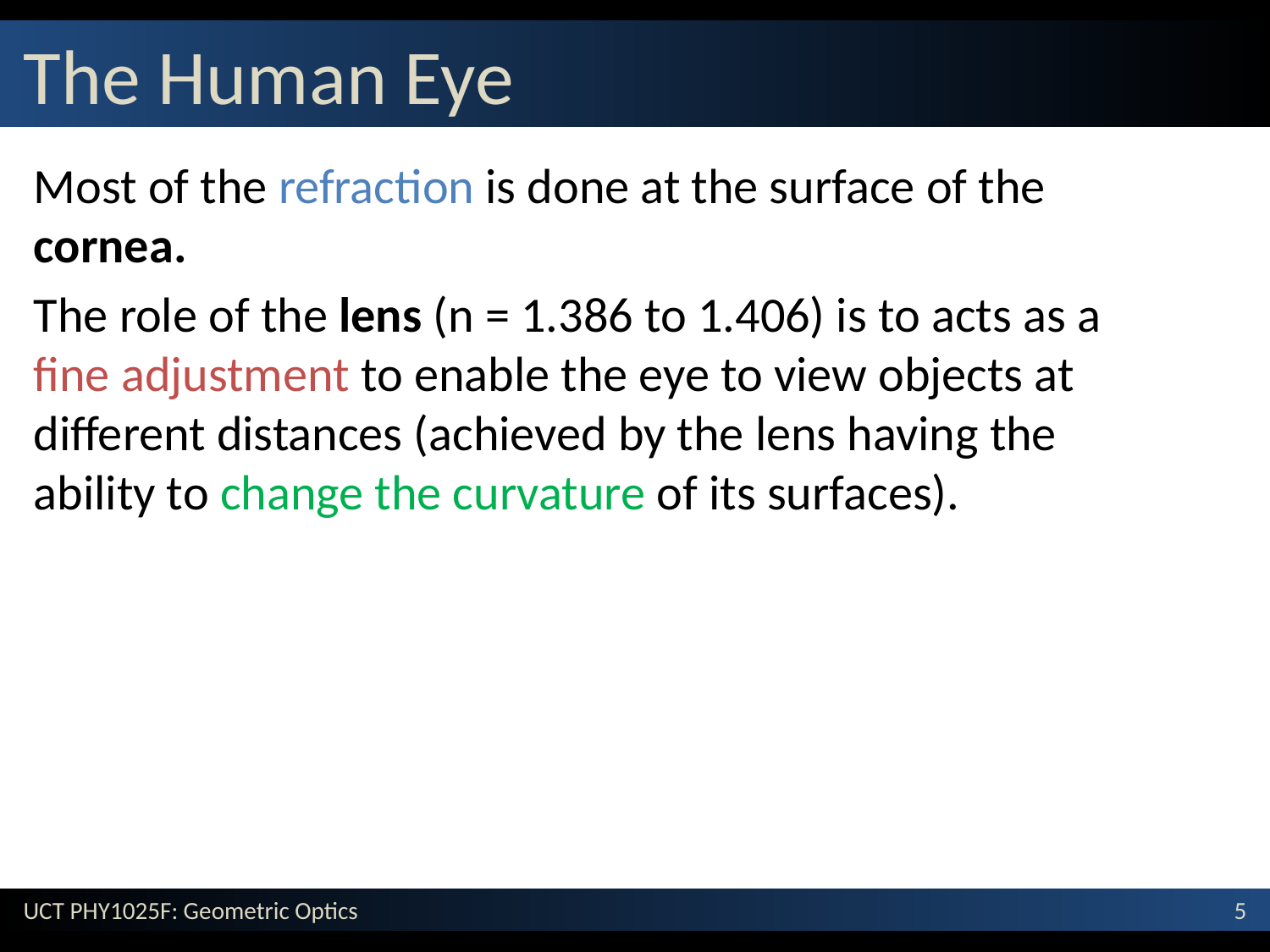

# The Human Eye
Most of the refraction is done at the surface of the cornea.
The role of the lens (n = 1.386 to 1.406) is to acts as a fine adjustment to enable the eye to view objects at different distances (achieved by the lens having the ability to change the curvature of its surfaces).